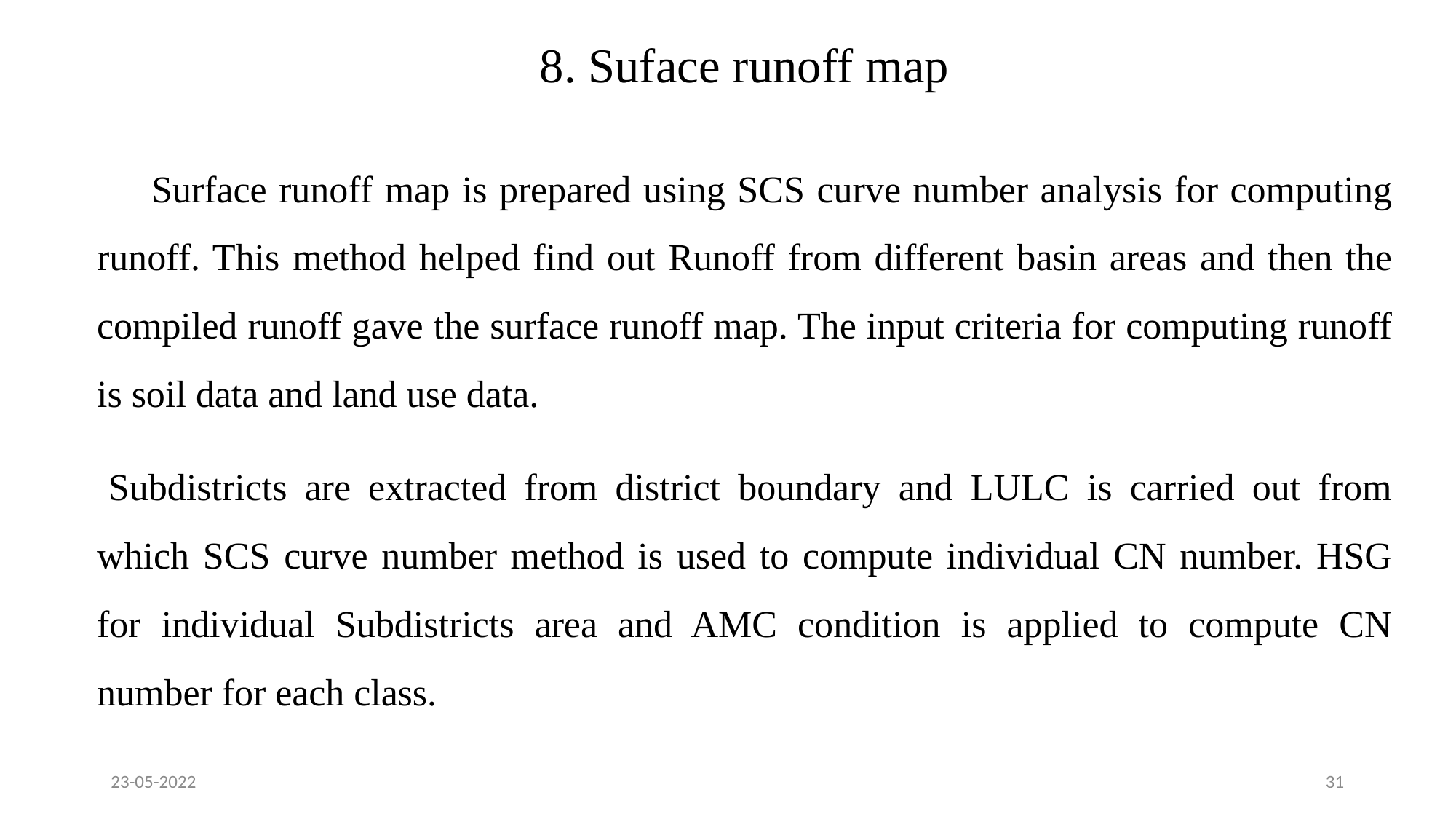

8. Suface runoff map
Surface runoff map is prepared using SCS curve number analysis for computing runoff. This method helped find out Runoff from different basin areas and then the compiled runoff gave the surface runoff map. The input criteria for computing runoff is soil data and land use data.
Subdistricts are extracted from district boundary and LULC is carried out from which SCS curve number method is used to compute individual CN number. HSG for individual Subdistricts area and AMC condition is applied to compute CN number for each class.
23-05-2022
31